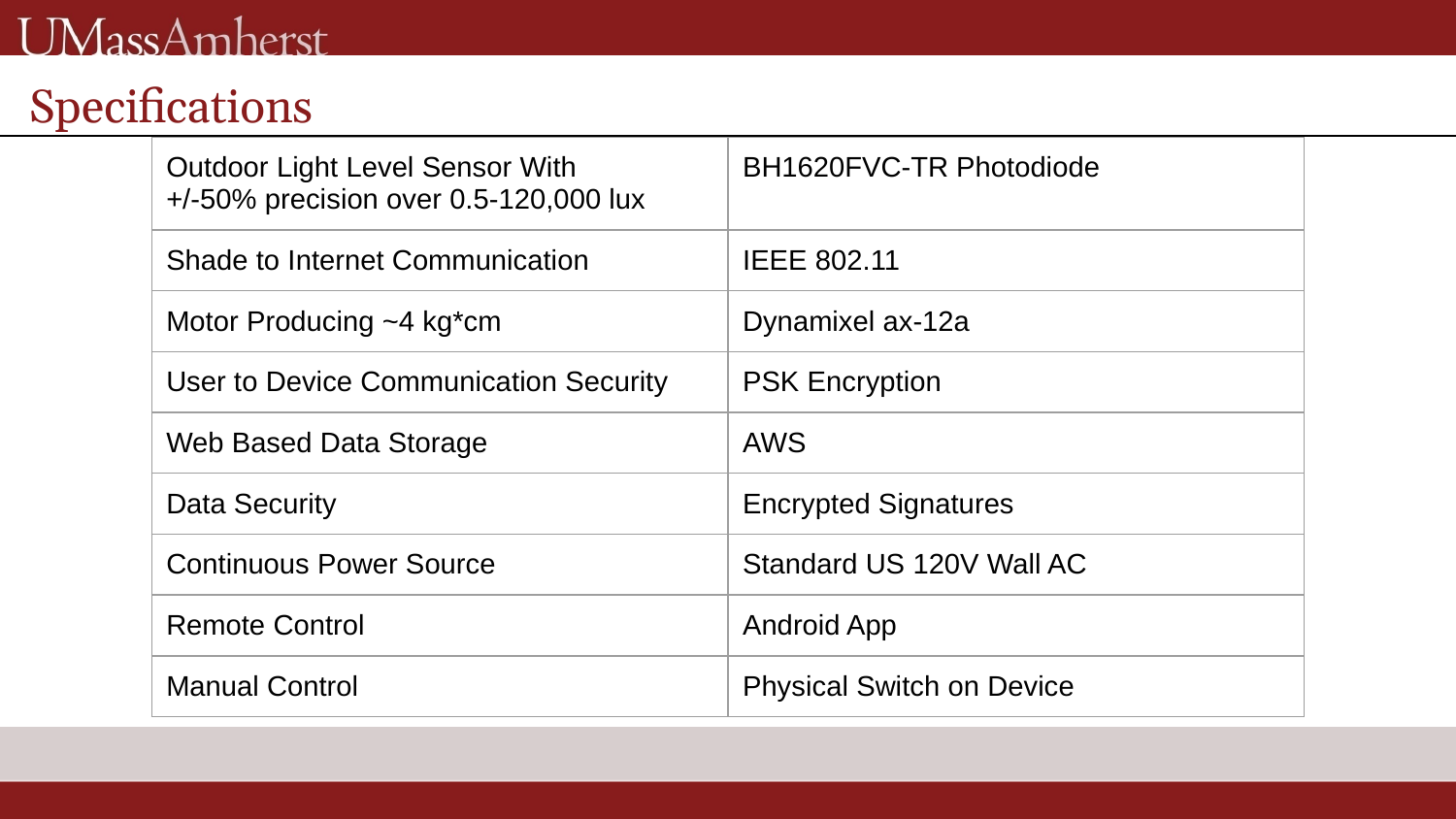

Specifications
| Outdoor Light Level Sensor With +/-50% precision over 0.5-120,000 lux | BH1620FVC-TR Photodiode |
| --- | --- |
| Shade to Internet Communication | IEEE 802.11 |
| Motor Producing ~4 kg\*cm | Dynamixel ax-12a |
| User to Device Communication Security | PSK Encryption |
| Web Based Data Storage | AWS |
| Data Security | Encrypted Signatures |
| Continuous Power Source | Standard US 120V Wall AC |
| Remote Control | Android App |
| Manual Control | Physical Switch on Device |